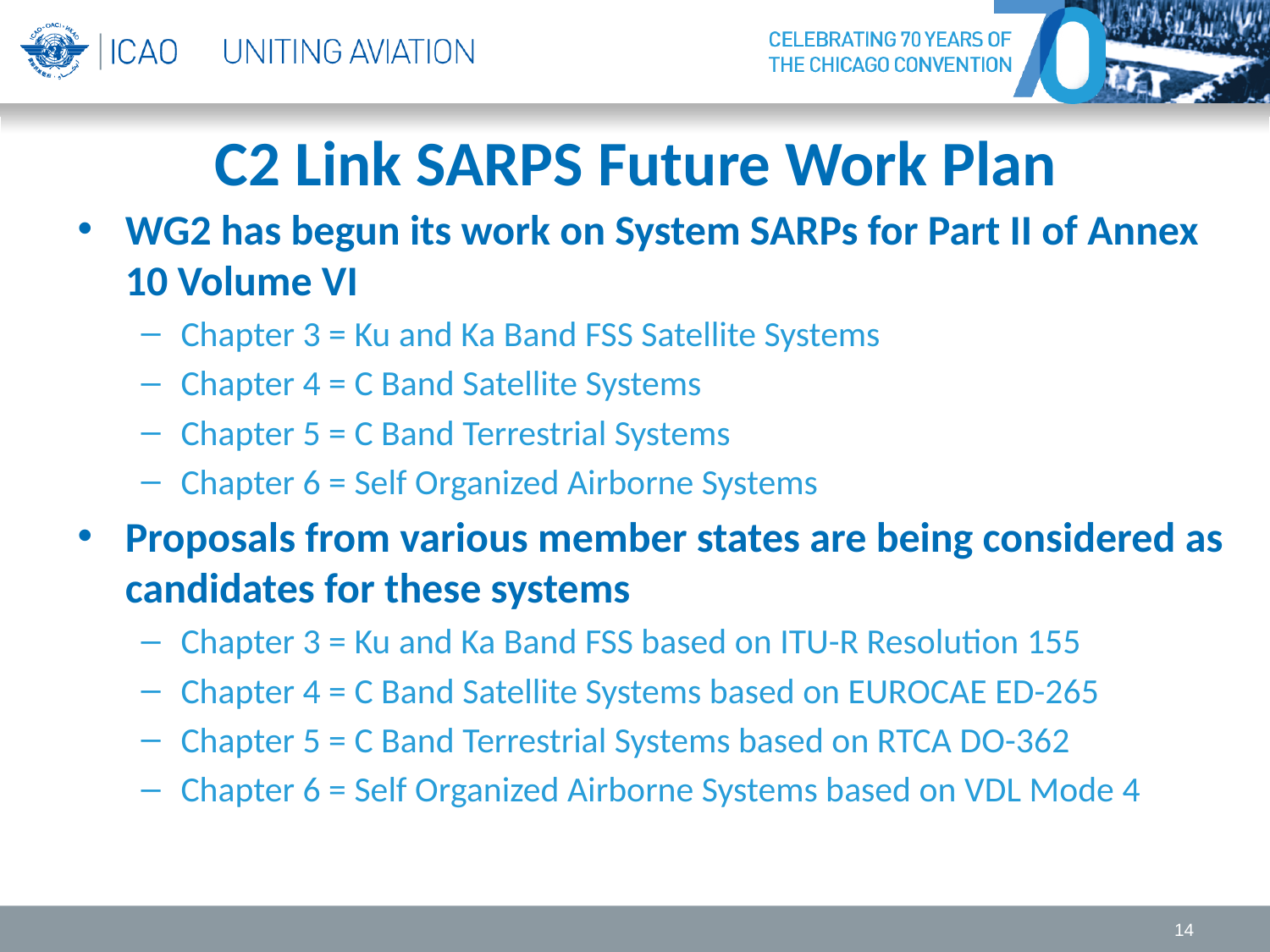

# C2 Link SARPS Future Work Plan
WG2 has begun its work on System SARPs for Part II of Annex 10 Volume VI
Chapter 3 = Ku and Ka Band FSS Satellite Systems
Chapter 4 = C Band Satellite Systems
Chapter 5 = C Band Terrestrial Systems
Chapter 6 = Self Organized Airborne Systems
Proposals from various member states are being considered as candidates for these systems
Chapter 3 = Ku and Ka Band FSS based on ITU-R Resolution 155
Chapter 4 = C Band Satellite Systems based on EUROCAE ED-265
Chapter 5 = C Band Terrestrial Systems based on RTCA DO-362
Chapter 6 = Self Organized Airborne Systems based on VDL Mode 4

14